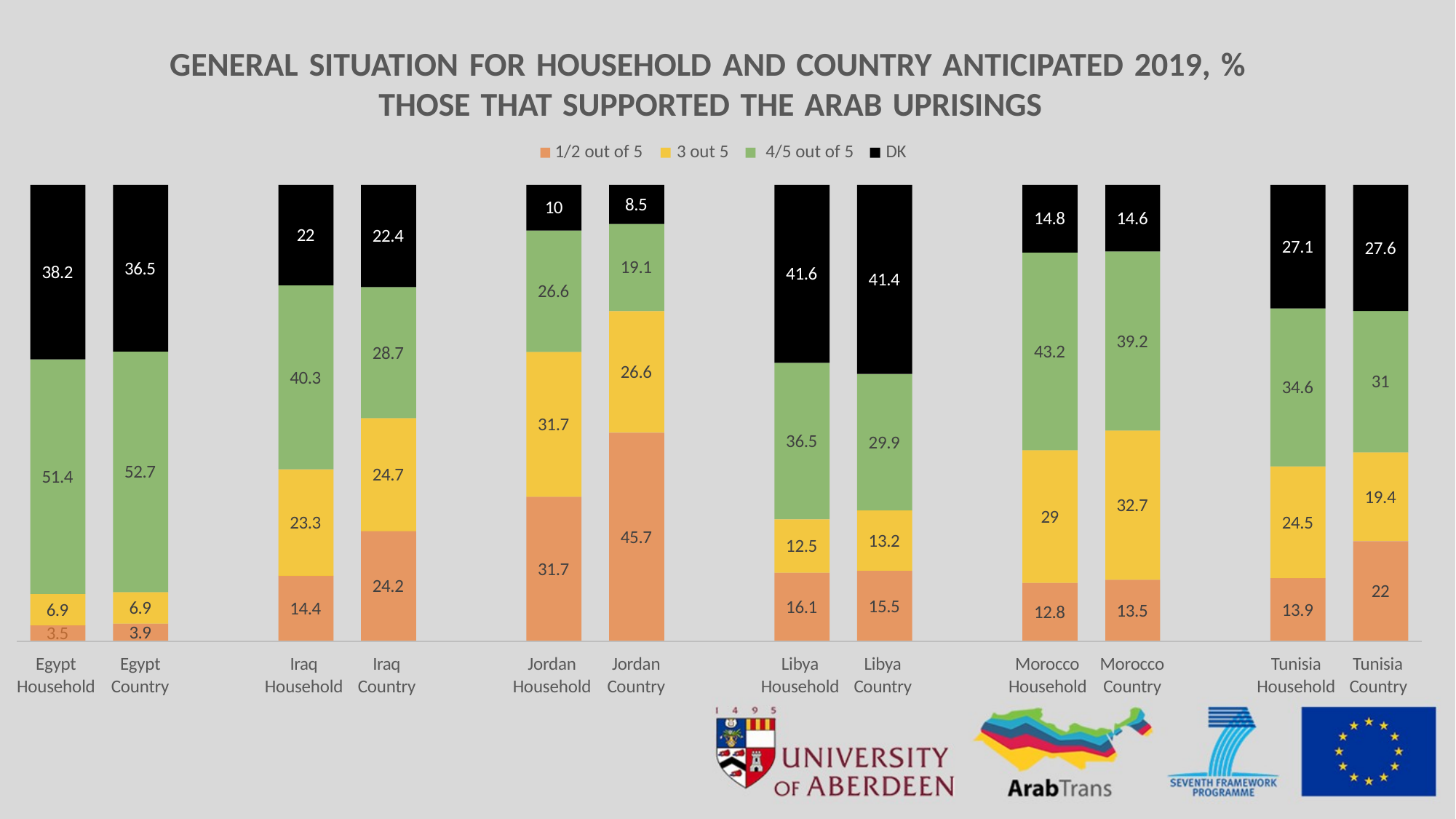

# GENERAL SITUATION FOR HOUSEHOLD AND COUNTRY ANTICIPATED 2019, % THOSE THAT SUPPORTED THE ARAB UPRISINGS
1/2 out of 5	3 out 5	4/5 out of 5	DK

38.2

51.4

6.9
3.5
Egypt
Household

36.5

52.7

6.9
3.9

Egypt
Country

22

40.3

23.3

14.4
Iraq
Household

22.4

28.7

24.7

24.2
Iraq
Country

10

26.6

31.7

31.7
Jordan
Household

8.5

19.1

26.6

45.7
Jordan
Country

41.6

36.5

12.5

16.1
Libya
Household

41.4

29.9

13.2

15.5
Libya
Country

14.8

43.2

29

12.8
Morocco
Household

14.6

39.2

32.7

13.5
Morocco
Country

27.1

34.6

24.5

13.9
Tunisia
Household

27.6

31

19.4

22
Tunisia
Country